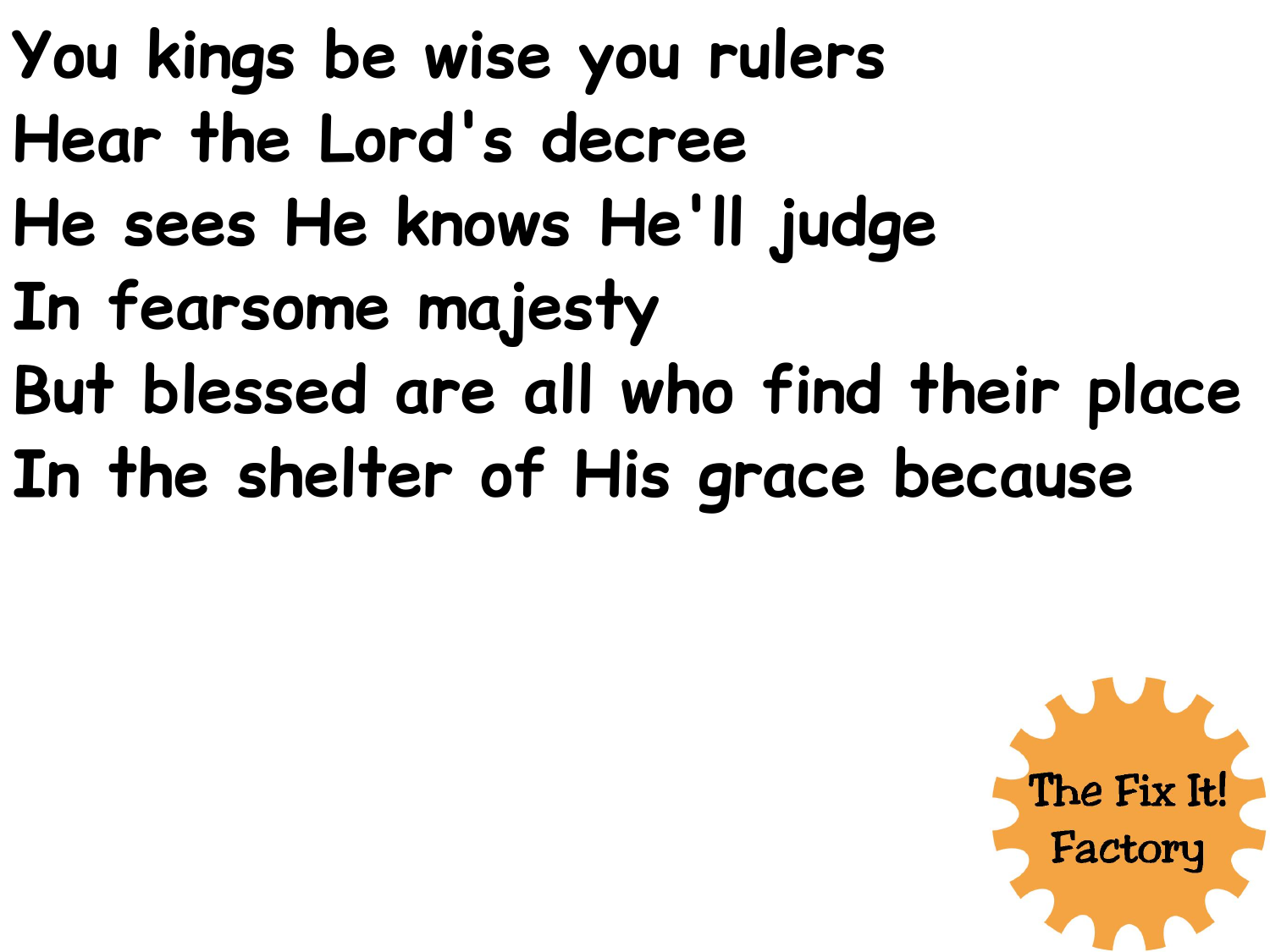

You kings be wise you rulers
Hear the Lord's decree
He sees He knows He'll judge
In fearsome majesty
But blessed are all who find their place
In the shelter of His grace because